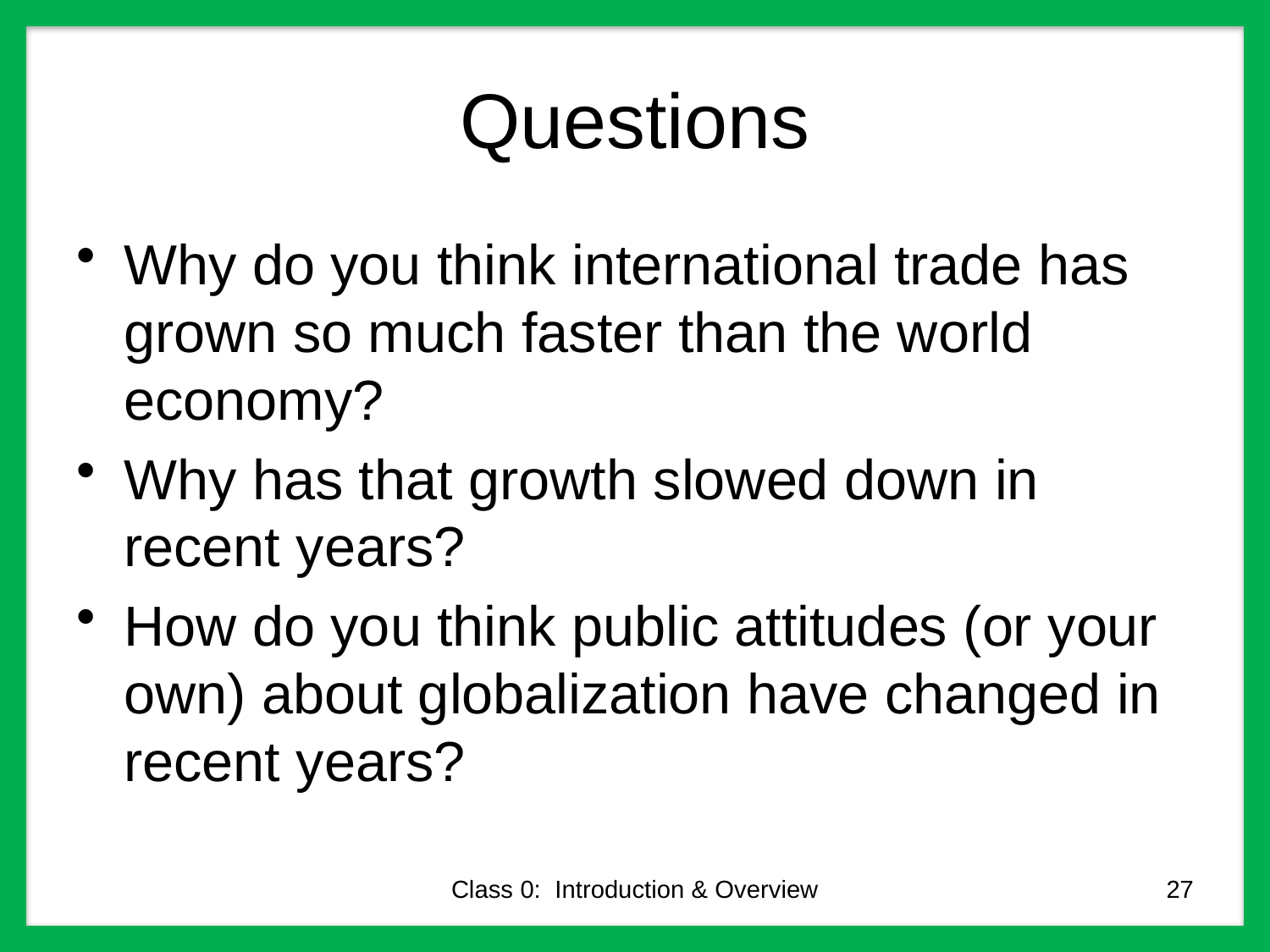

# Questions
Why do you think international trade has grown so much faster than the world economy?
Why has that growth slowed down in recent years?
How do you think public attitudes (or your own) about globalization have changed in recent years?
Class 0:  Introduction & Overview
27